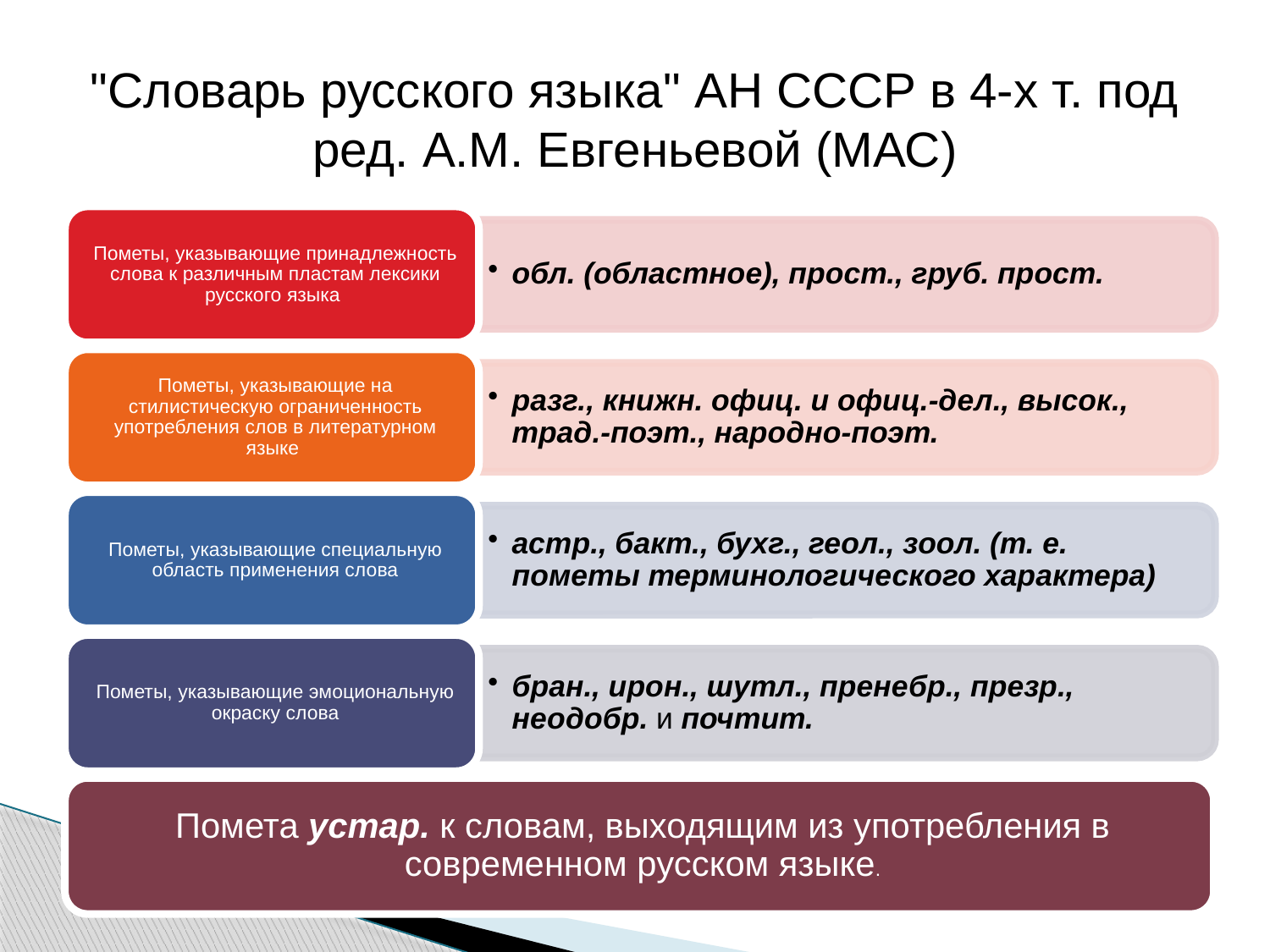

# "Словарь русского языка" АН СССР в 4-х т. под ред. А.М. Евгеньевой (МАС)
обл. (областное), прост., груб. прост.
Пометы, указывающие принадлежность слова к различным пластам лексики русского языка
разг., книжн. офиц. и офиц.-дел., высок., трад.-поэт., народно-поэт.
Пометы, указывающие на стилистическую ограниченность употребления слов в литературном языке
астр., бакт., бухг., геол., зоол. (т. е. пометы терминологического характера)
Пометы, указывающие специальную область применения слова
бран., ирон., шутл., пренебр., презр., неодобр. и почтит.
Пометы, указывающие эмоциональную окраску слова
Помета устар. к словам, выходящим из употребления в современном русском языке.